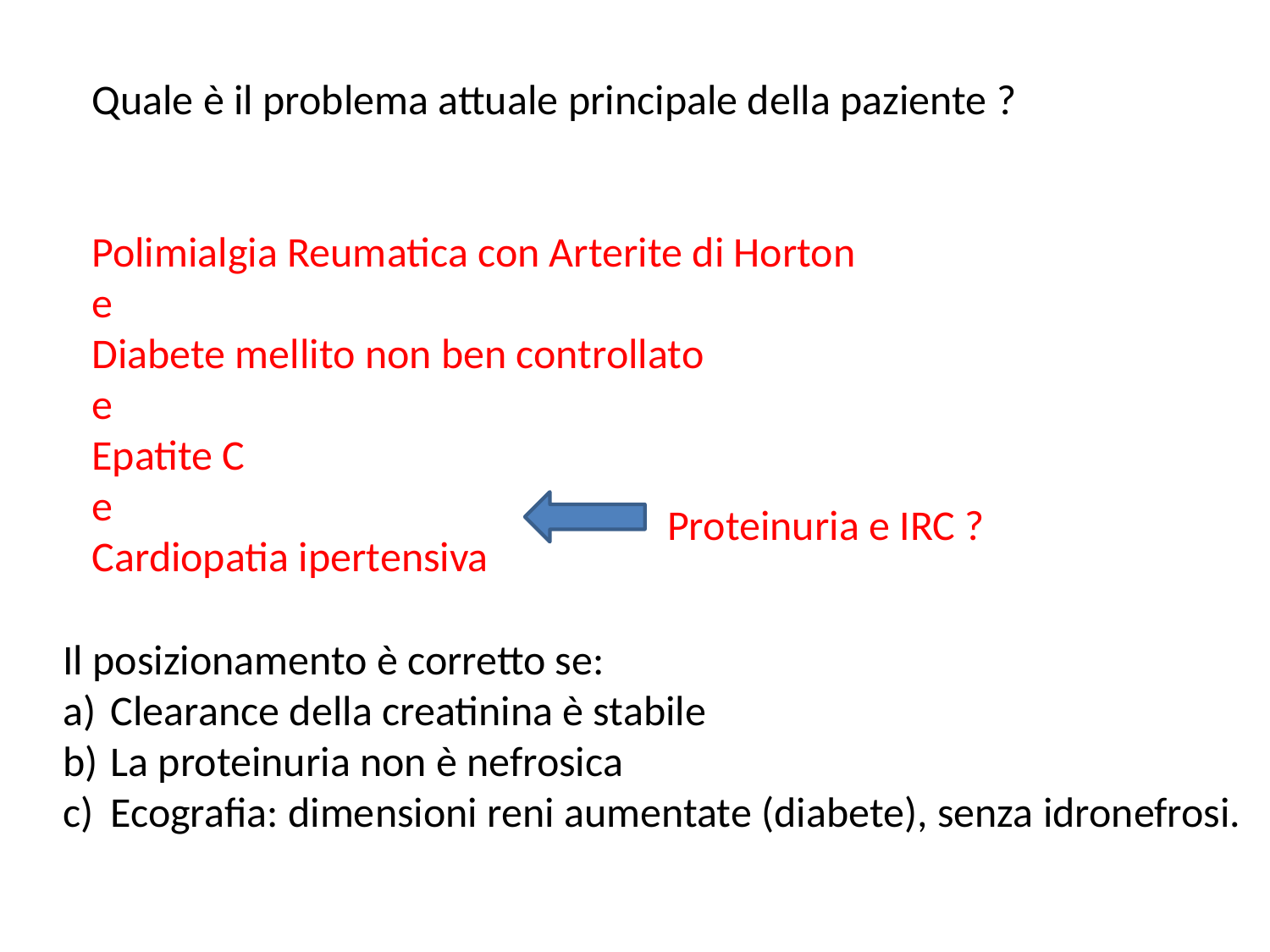

Quale è il problema attuale principale della paziente ?

Polimialgia Reumatica con Arterite di Horton
e
Diabete mellito non ben controllato
e
Epatite C
e
Cardiopatia ipertensiva

Proteinuria e IRC ?
Il posizionamento è corretto se:
Clearance della creatinina è stabile
La proteinuria non è nefrosica
Ecografia: dimensioni reni aumentate (diabete), senza idronefrosi.